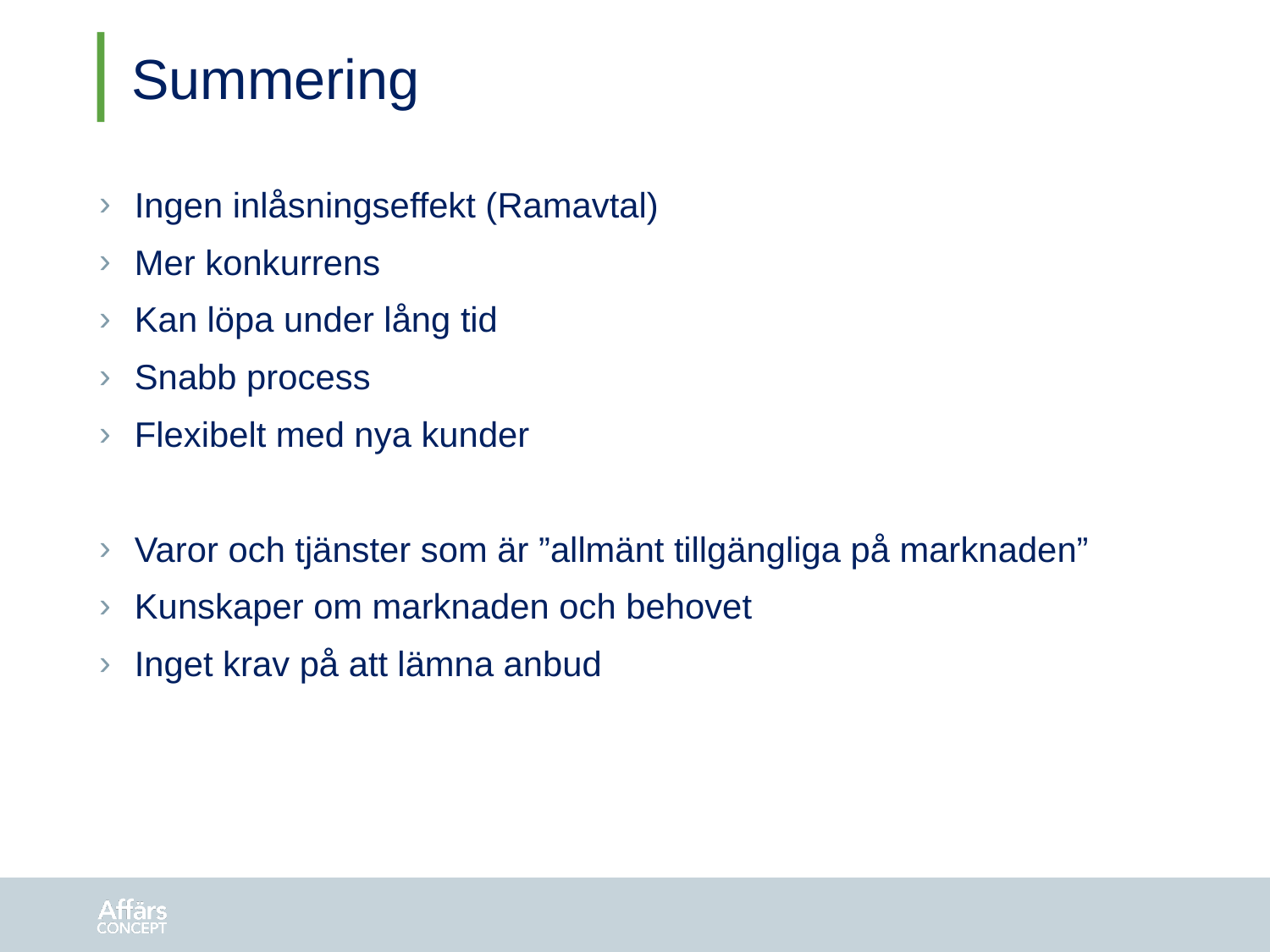

# Summering
Ingen inlåsningseffekt (Ramavtal)
Mer konkurrens
Kan löpa under lång tid
Snabb process
Flexibelt med nya kunder

Varor och tjänster som är ”allmänt tillgängliga på marknaden”
Kunskaper om marknaden och behovet
Inget krav på att lämna anbud